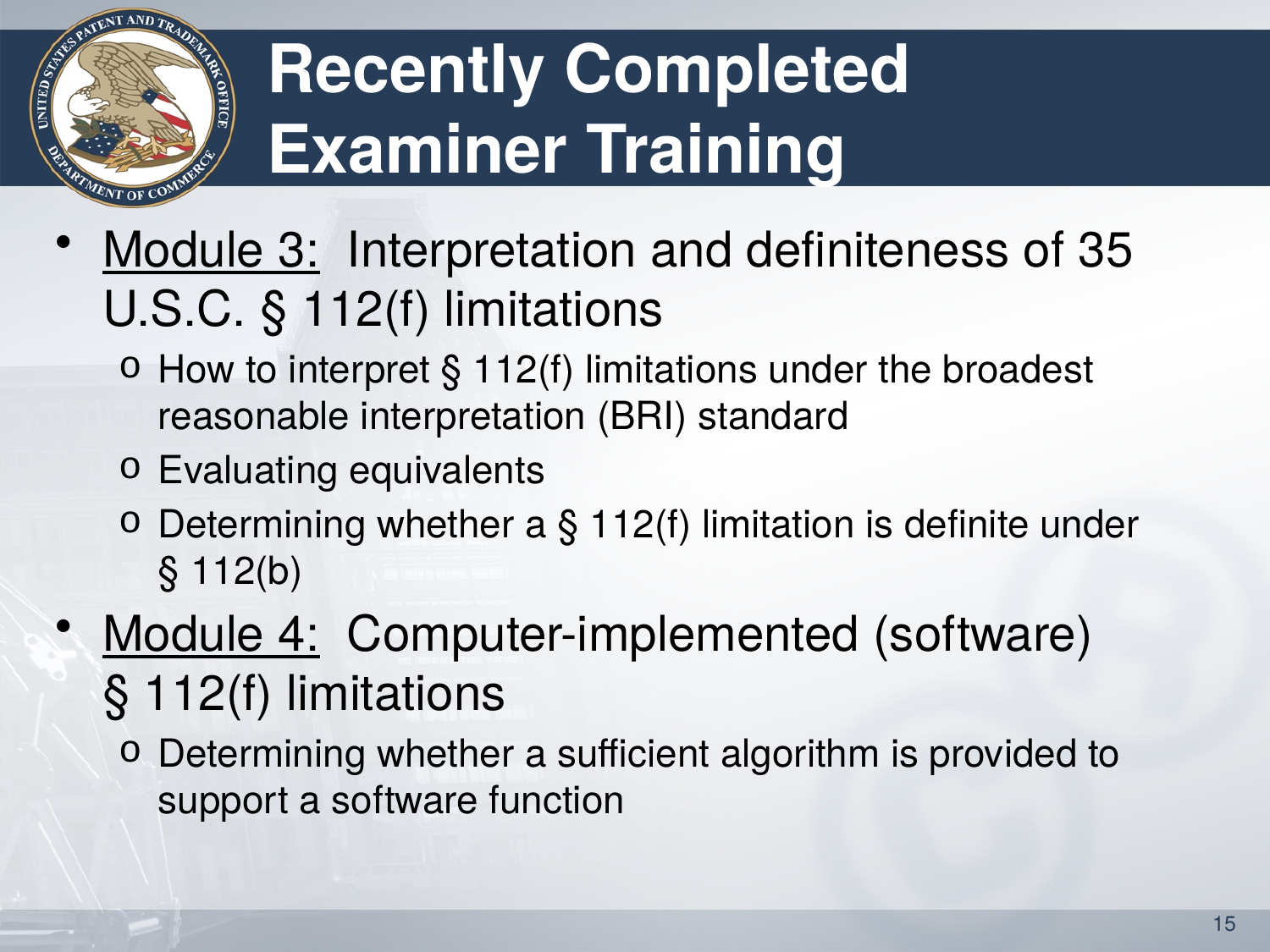

# Recently Completed Examiner Training
Module 3:  Interpretation and definiteness of 35 U.S.C. § 112(f) limitations
How to interpret § 112(f) limitations under the broadest reasonable interpretation (BRI) standard
Evaluating equivalents
Determining whether a § 112(f) limitation is definite under
§ 112(b)
Module 4:  Computer-implemented (software)
§ 112(f) limitations
Determining whether a sufficient algorithm is provided to support a software function
15